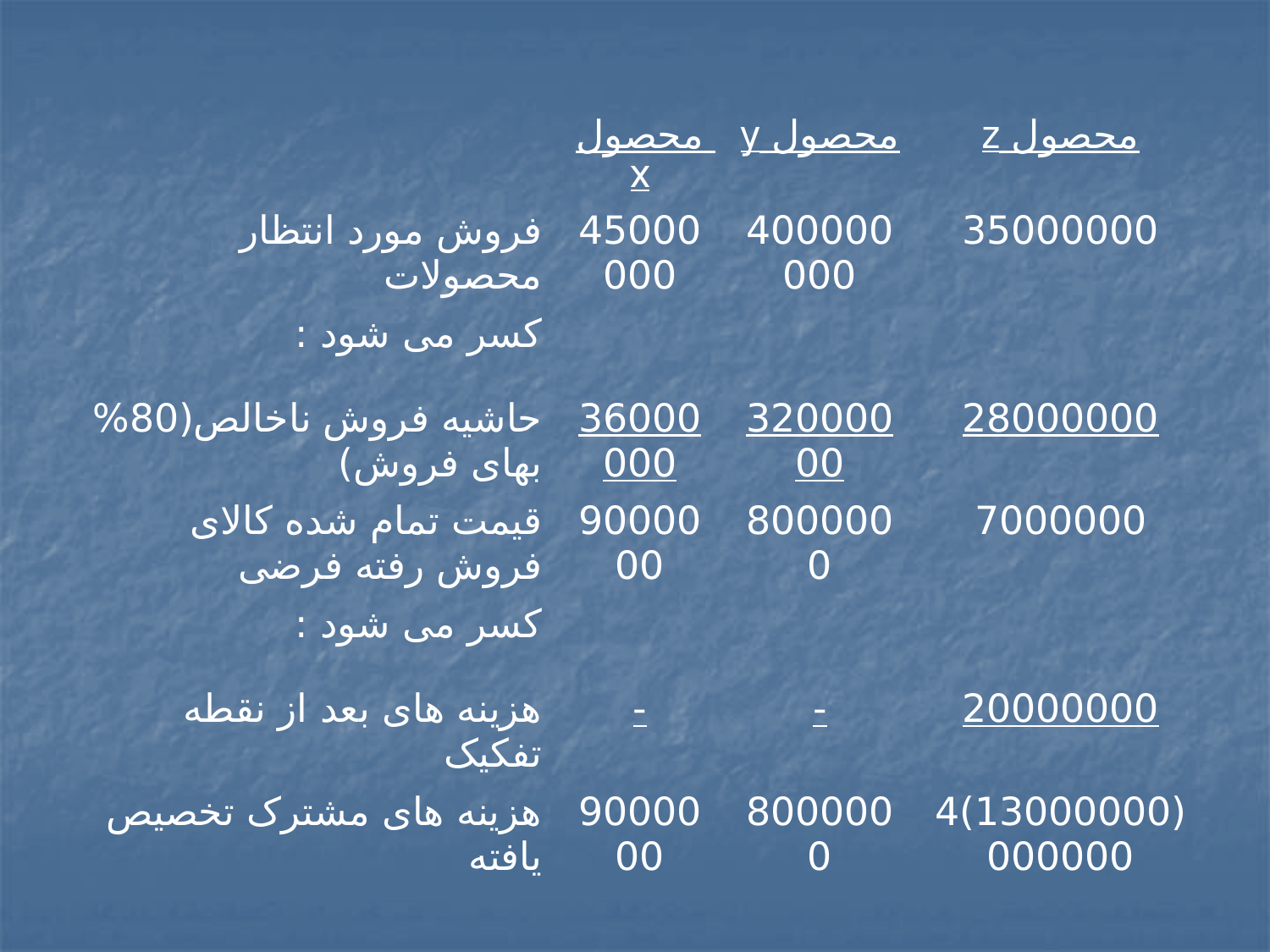

|  | محصول x | محصول y | محصول z |
| --- | --- | --- | --- |
| فروش مورد انتظار محصولات | 45000000 | 400000000 | 35000000 |
| کسر می شود : |  |  |  |
| حاشیه فروش ناخالص(80% بهای فروش) | 36000000 | 32000000 | 28000000 |
| قیمت تمام شده کالای فروش رفته فرضی | 9000000 | 8000000 | 7000000 |
| کسر می شود : |  |  |  |
| هزینه های بعد از نقطه تفکیک | - | - | 20000000 |
| هزینه های مشترک تخصیص یافته | 9000000 | 8000000 | (13000000)4000000 |